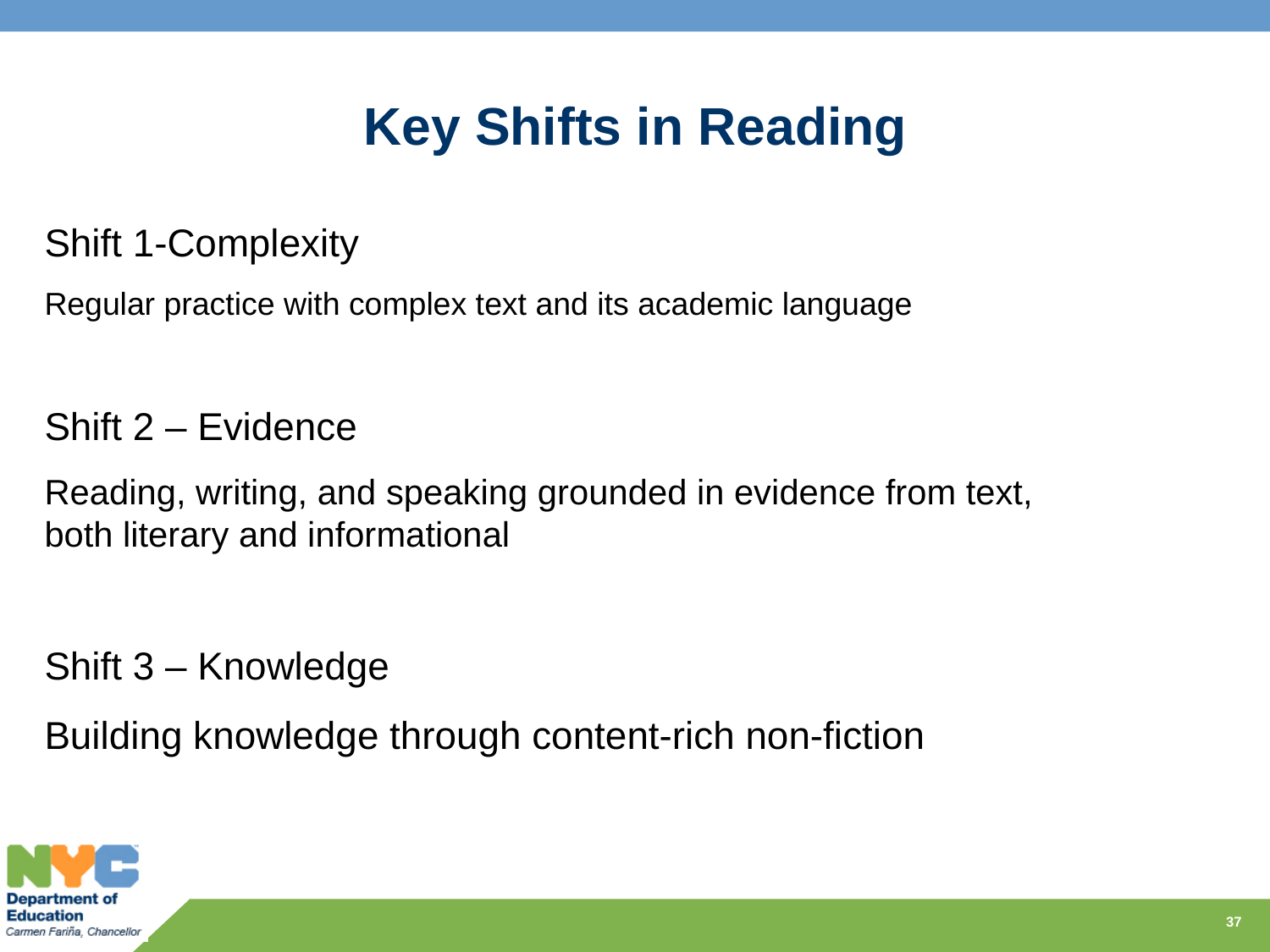

# Key Shifts in Reading
Shift 1-Complexity
Regular practice with complex text and its academic language

Shift 2 – Evidence
Reading, writing, and speaking grounded in evidence from text, both literary and informational

Shift 3 – Knowledge
Building knowledge through content-rich non-fiction
37